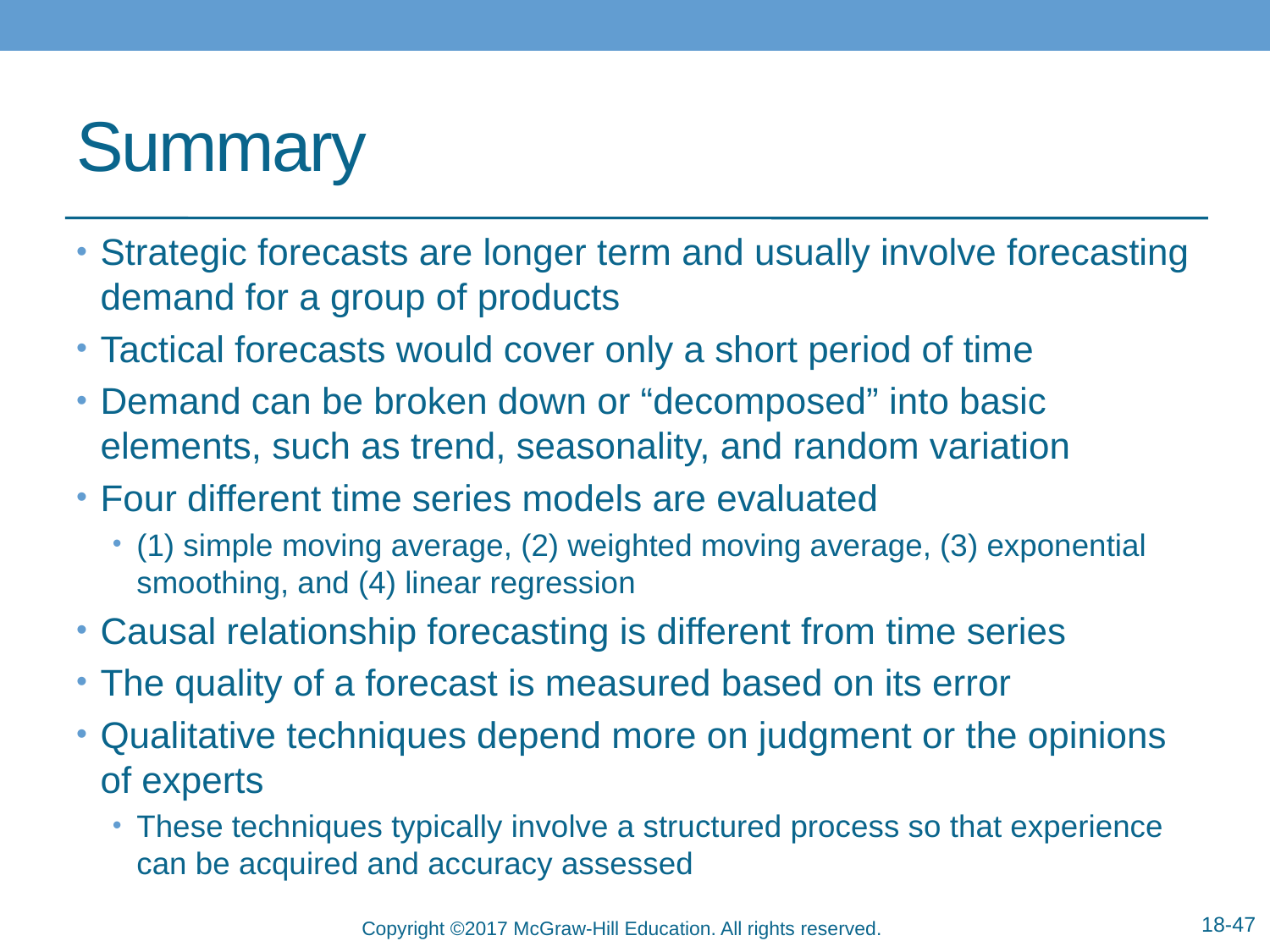

# Summary
Strategic forecasts are longer term and usually involve forecasting demand for a group of products
Tactical forecasts would cover only a short period of time
Demand can be broken down or “decomposed” into basic elements, such as trend, seasonality, and random variation
Four different time series models are evaluated
(1) simple moving average, (2) weighted moving average, (3) exponential smoothing, and (4) linear regression
Causal relationship forecasting is different from time series
The quality of a forecast is measured based on its error
Qualitative techniques depend more on judgment or the opinions of experts
These techniques typically involve a structured process so that experience can be acquired and accuracy assessed
18-47